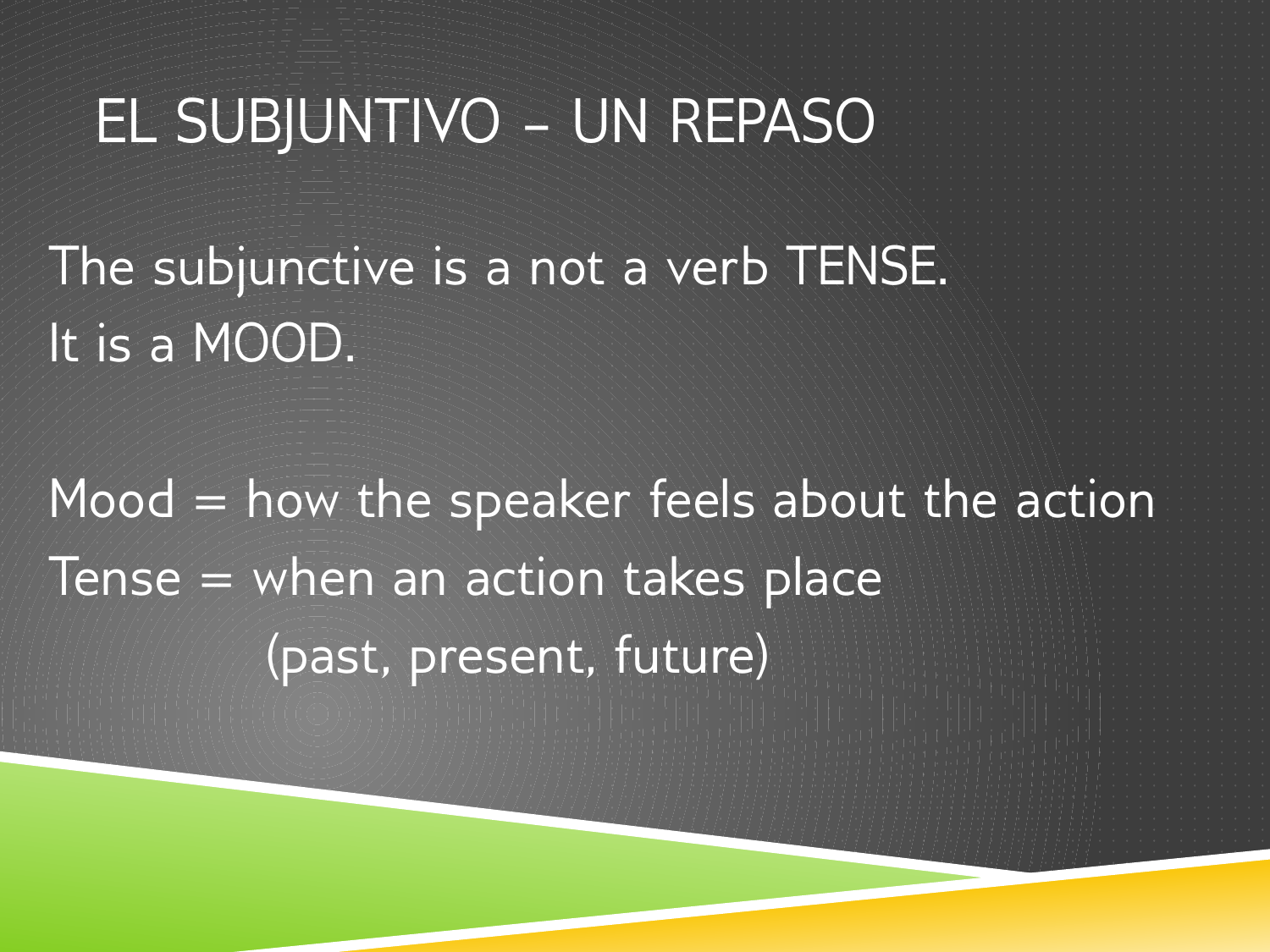

# El subjuntivo – un repaso
The subjunctive is a not a verb TENSE.
It is a MOOD.

Mood = how the speaker feels about the action
Tense = when an action takes place
             (past, present, future)